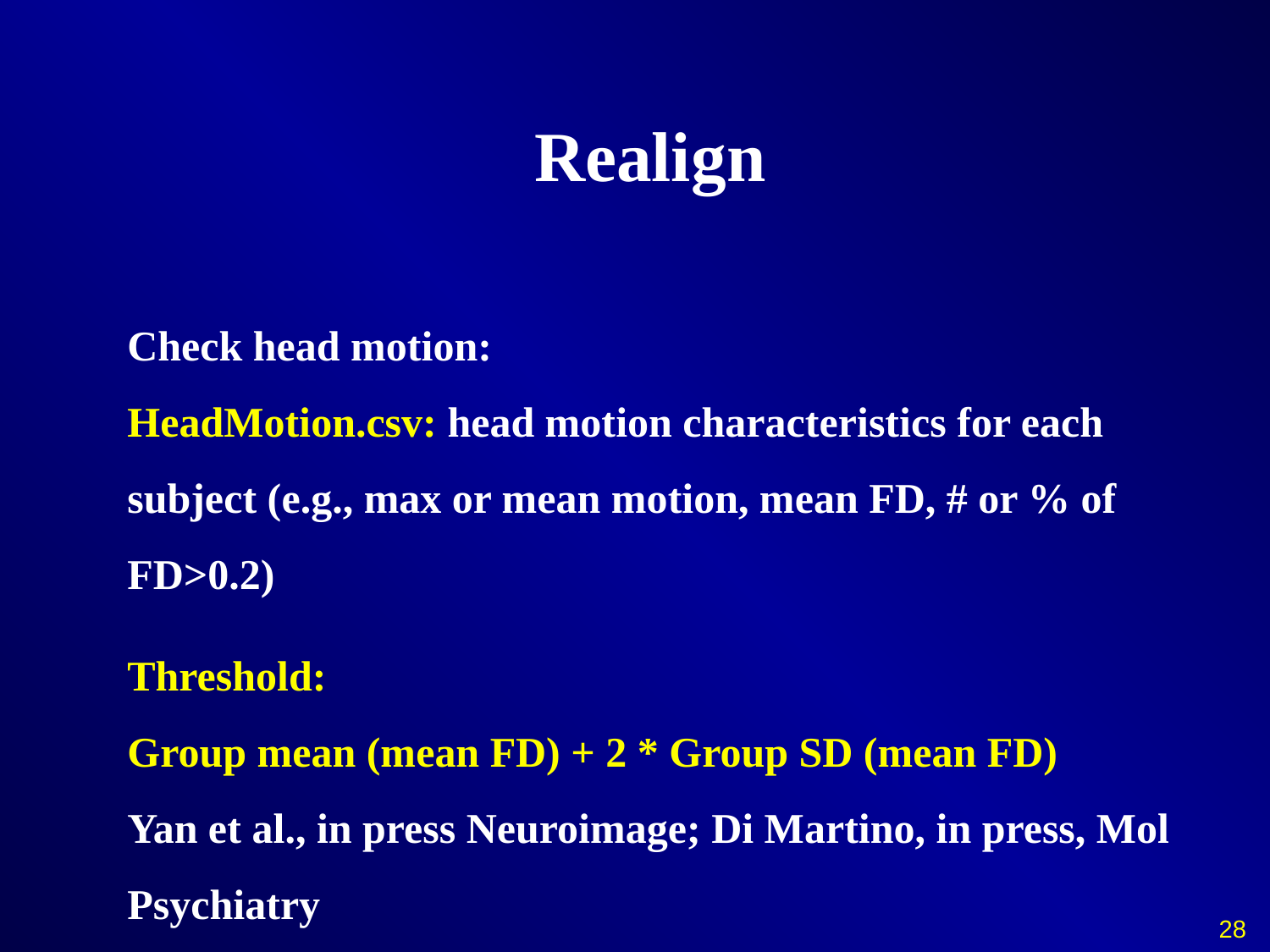

Realign
Check head motion:
HeadMotion.csv: head motion characteristics for each subject (e.g., max or mean motion, mean FD, # or % of FD>0.2)

Threshold:
Group mean (mean FD) + 2 * Group SD (mean FD)
Yan et al., in press Neuroimage; Di Martino, in press, Mol Psychiatry
28